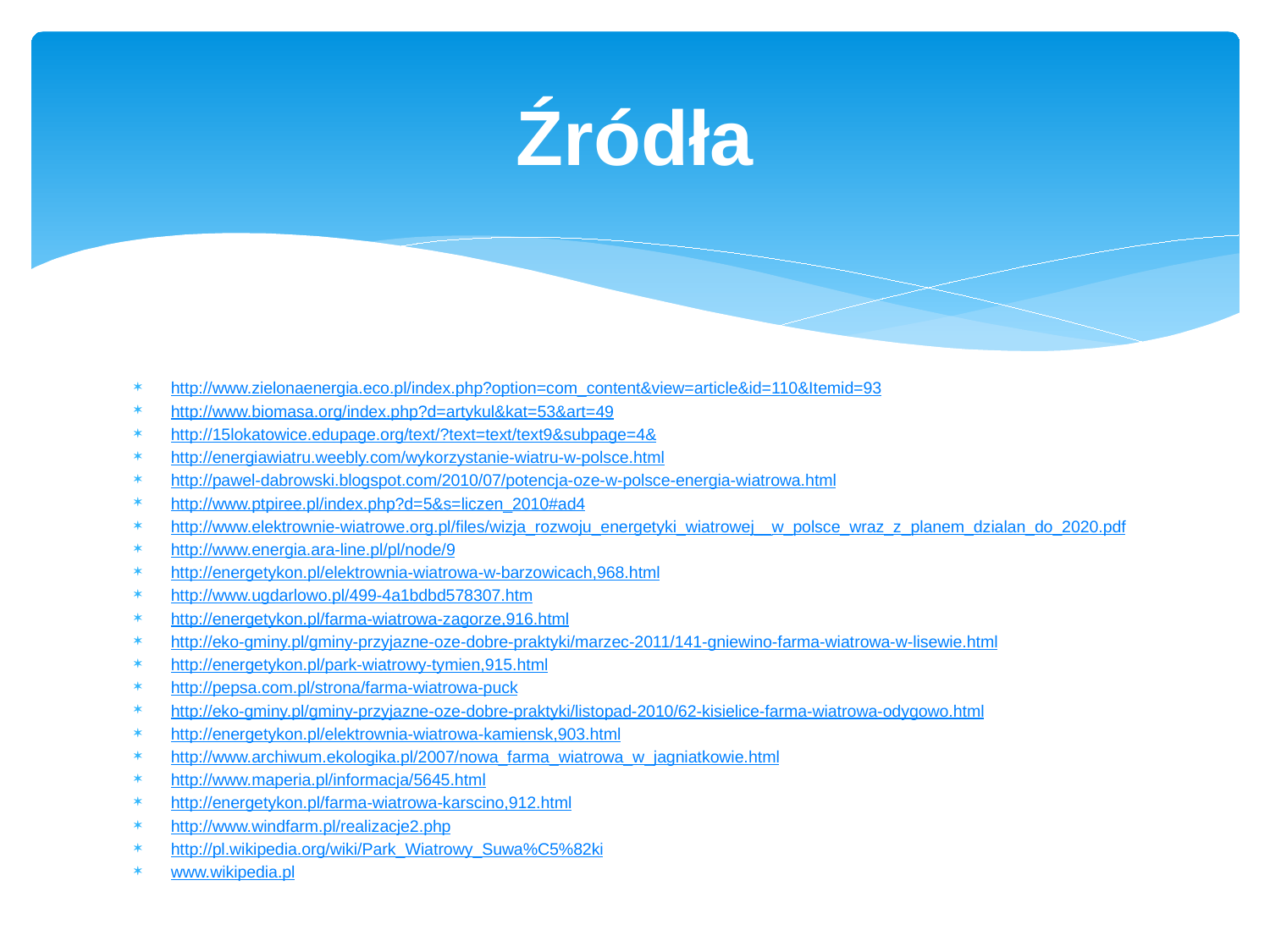

# Źródła
http://www.zielonaenergia.eco.pl/index.php?option=com_content&view=article&id=110&Itemid=93
http://www.biomasa.org/index.php?d=artykul&kat=53&art=49
http://15lokatowice.edupage.org/text/?text=text/text9&subpage=4&
http://energiawiatru.weebly.com/wykorzystanie-wiatru-w-polsce.html
http://pawel-dabrowski.blogspot.com/2010/07/potencja-oze-w-polsce-energia-wiatrowa.html
http://www.ptpiree.pl/index.php?d=5&s=liczen_2010#ad4
http://www.elektrownie-wiatrowe.org.pl/files/wizja_rozwoju_energetyki_wiatrowej__w_polsce_wraz_z_planem_dzialan_do_2020.pdf
http://www.energia.ara-line.pl/pl/node/9
http://energetykon.pl/elektrownia-wiatrowa-w-barzowicach,968.html
http://www.ugdarlowo.pl/499-4a1bdbd578307.htm
http://energetykon.pl/farma-wiatrowa-zagorze,916.html
http://eko-gminy.pl/gminy-przyjazne-oze-dobre-praktyki/marzec-2011/141-gniewino-farma-wiatrowa-w-lisewie.html
http://energetykon.pl/park-wiatrowy-tymien,915.html
http://pepsa.com.pl/strona/farma-wiatrowa-puck
http://eko-gminy.pl/gminy-przyjazne-oze-dobre-praktyki/listopad-2010/62-kisielice-farma-wiatrowa-odygowo.html
http://energetykon.pl/elektrownia-wiatrowa-kamiensk,903.html
http://www.archiwum.ekologika.pl/2007/nowa_farma_wiatrowa_w_jagniatkowie.html
http://www.maperia.pl/informacja/5645.html
http://energetykon.pl/farma-wiatrowa-karscino,912.html
http://www.windfarm.pl/realizacje2.php
http://pl.wikipedia.org/wiki/Park_Wiatrowy_Suwa%C5%82ki
www.wikipedia.pl